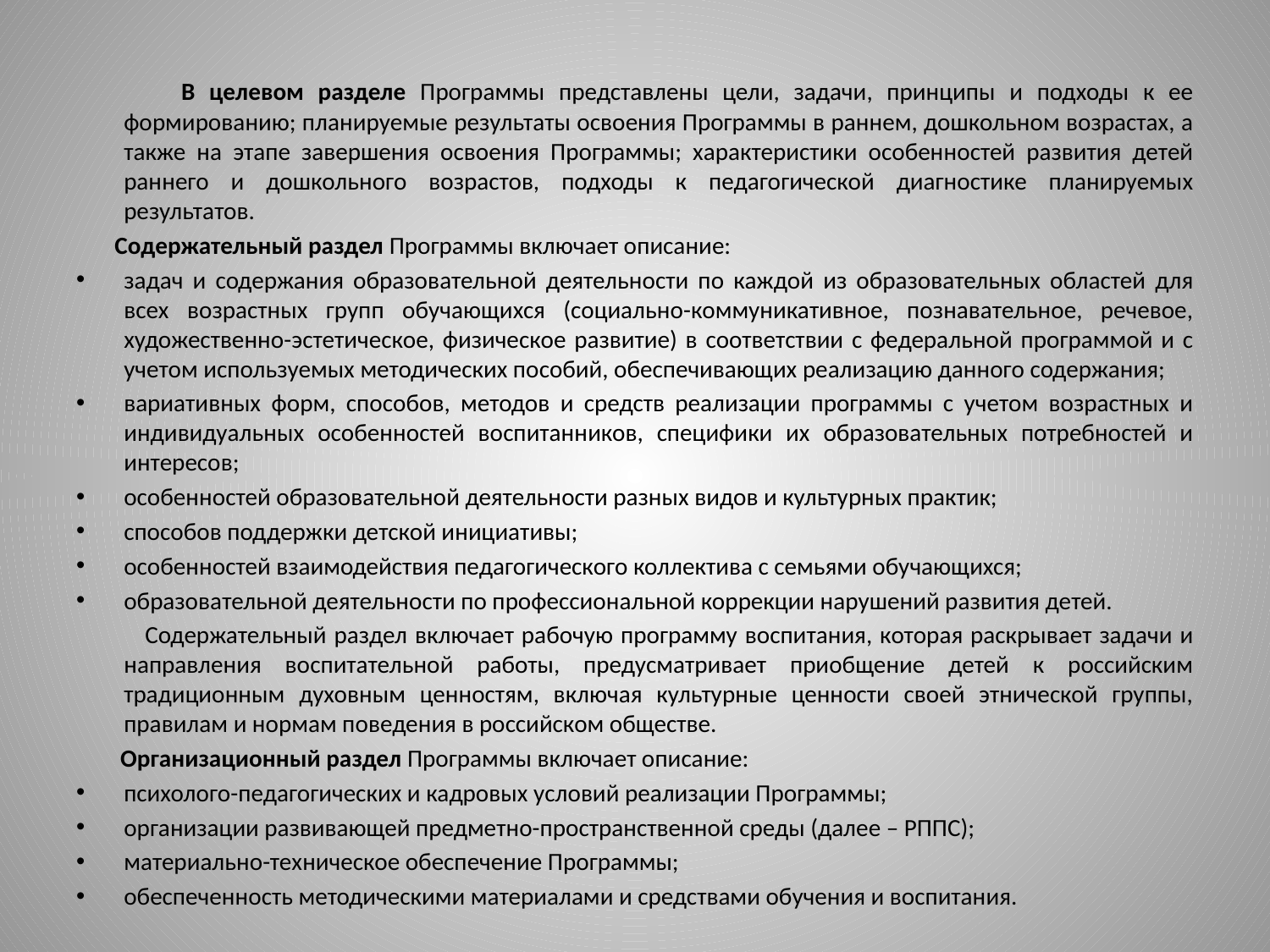

#
       В целевом разделе Программы представлены цели, задачи, принципы и подходы к ее формированию; планируемые результаты освоения Программы в раннем, дошкольном возрастах, а также на этапе завершения освоения Программы; характеристики особенностей развития детей раннего и дошкольного возрастов, подходы к педагогической диагностике планируемых результатов.
       Содержательный раздел Программы включает описание:
задач и содержания образовательной деятельности по каждой из образовательных областей для всех возрастных групп обучающихся (социально-коммуникативное, познавательное, речевое, художественно-эстетическое, физическое развитие) в соответствии с федеральной программой и с учетом используемых методических пособий, обеспечивающих реализацию данного содержания;
вариативных форм, способов, методов и средств реализации программы с учетом возрастных и индивидуальных особенностей воспитанников, специфики их образовательных потребностей и интересов;
особенностей образовательной деятельности разных видов и культурных практик;
способов поддержки детской инициативы;
особенностей взаимодействия педагогического коллектива с семьями обучающихся;
образовательной деятельности по профессиональной коррекции нарушений развития детей.
         Содержательный раздел включает рабочую программу воспитания, которая раскрывает задачи и направления воспитательной работы, предусматривает приобщение детей к российским традиционным духовным ценностям, включая культурные ценности своей этнической группы, правилам и нормам поведения в российском обществе.
        Организационный раздел Программы включает описание:
психолого-педагогических и кадровых условий реализации Программы;
организации развивающей предметно-пространственной среды (далее – РППС);
материально-техническое обеспечение Программы;
обеспеченность методическими материалами и средствами обучения и воспитания.